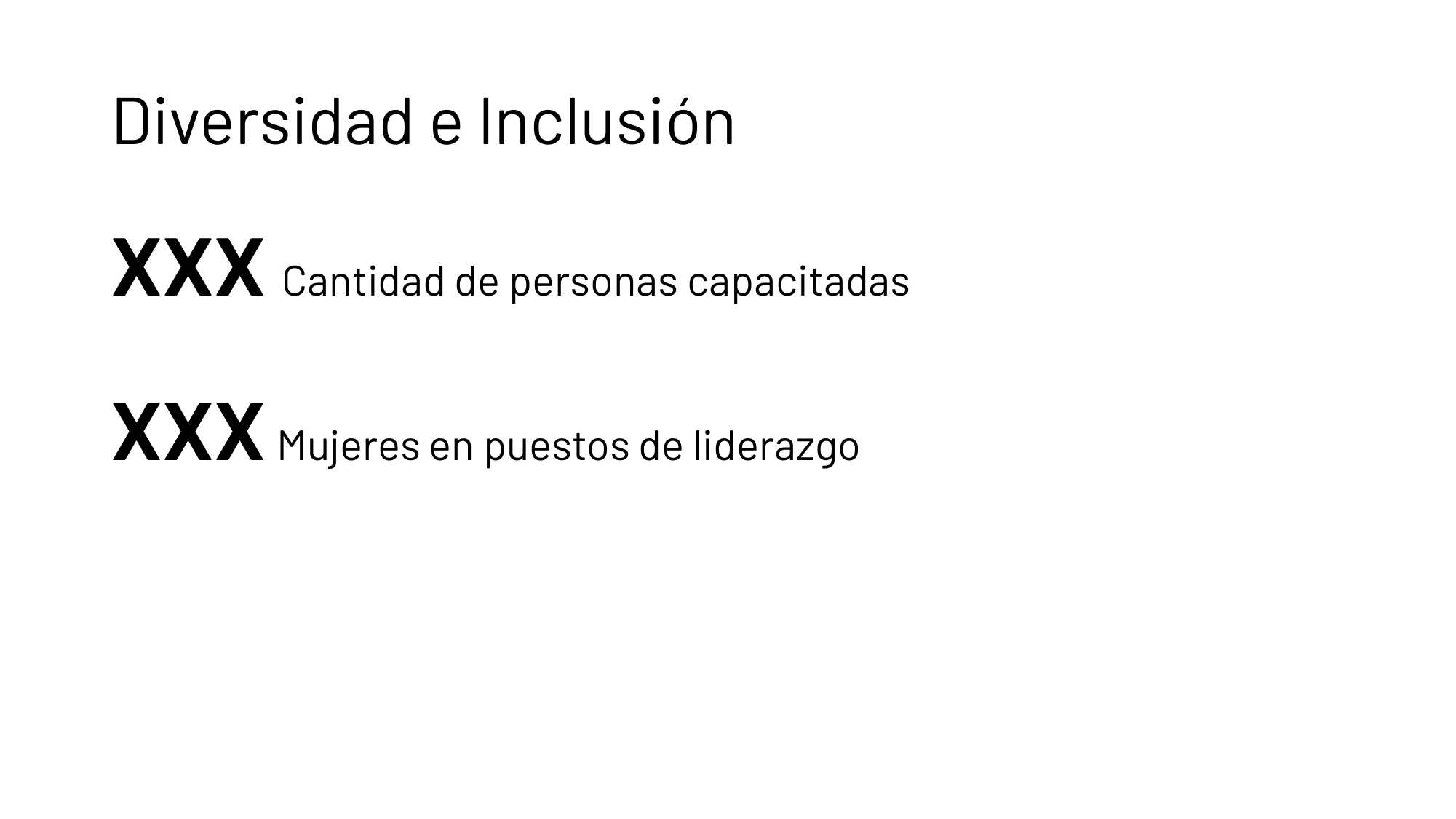

# Diversidad e Inclusión
XXX Cantidad de personas capacitadas

XXX Mujeres en puestos de liderazgo